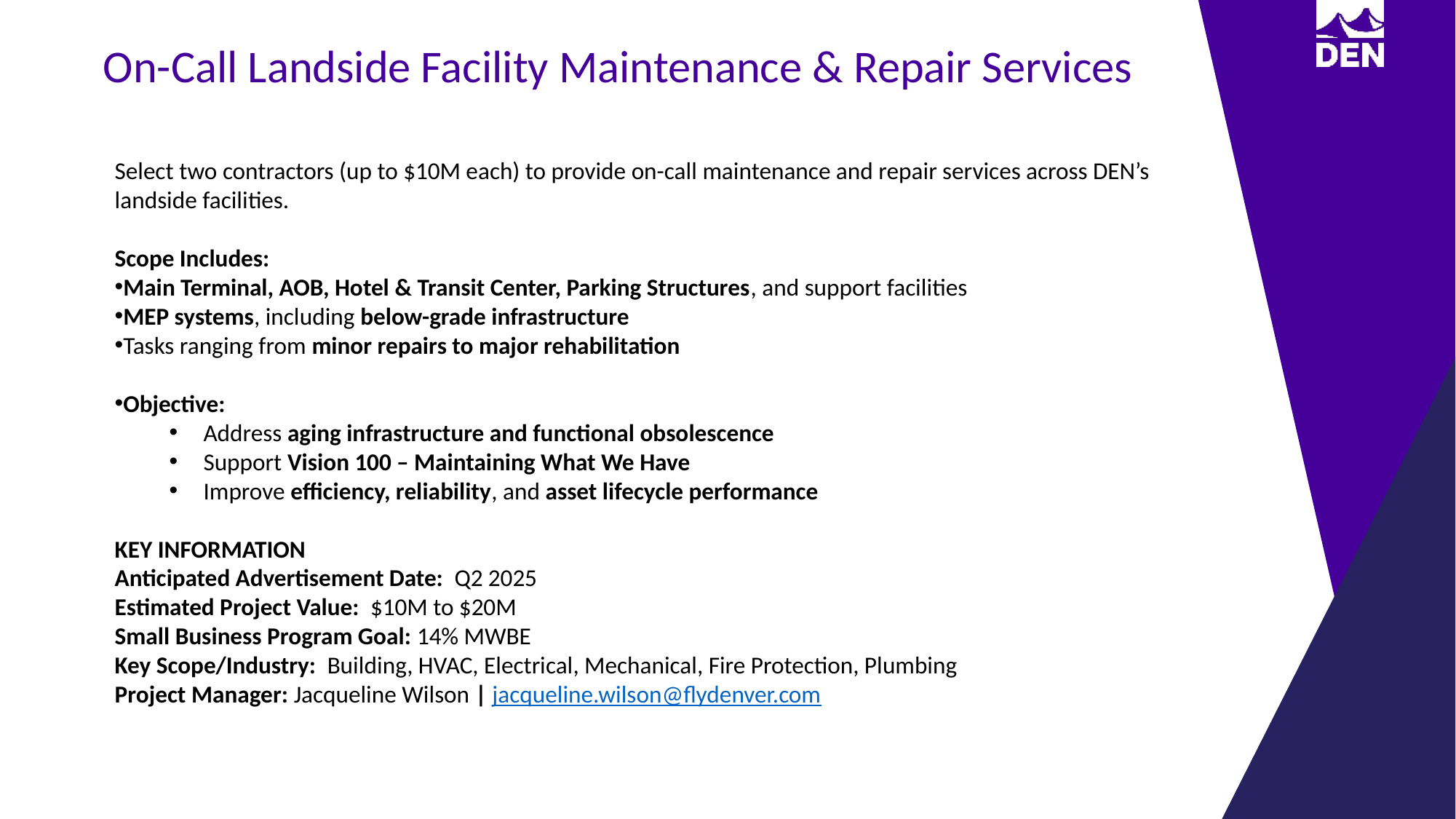

On-Call Landside Facility Maintenance & Repair Services
Select two contractors (up to $10M each) to provide on-call maintenance and repair services across DEN’s landside facilities.

Scope Includes:
Main Terminal, AOB, Hotel & Transit Center, Parking Structures, and support facilities
MEP systems, including below-grade infrastructure
Tasks ranging from minor repairs to major rehabilitation

Objective:
Address aging infrastructure and functional obsolescence
Support Vision 100 – Maintaining What We Have
Improve efficiency, reliability, and asset lifecycle performance
​
KEY INFORMATION ​
Anticipated Advertisement Date:  Q2 2025
Estimated Project Value:  $10M to $20M
Small Business Program Goal: 14% MWBE
Key Scope/Industry:​  Building, HVAC, Electrical, Mechanical, Fire Protection, Plumbing
Project Manager​: Jacqueline Wilson | jacqueline.wilson@flydenver.com